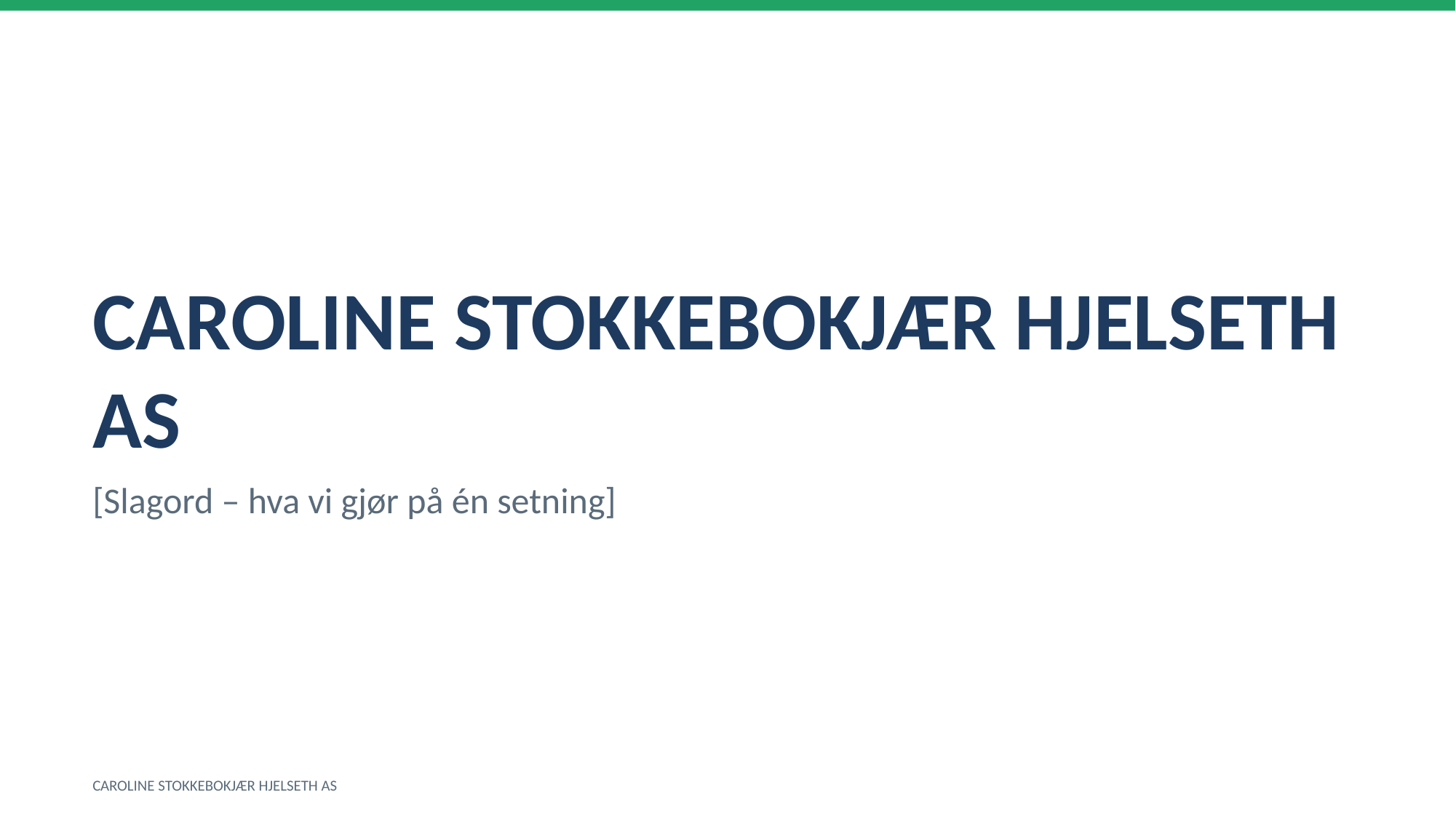

CAROLINE STOKKEBOKJÆR HJELSETH AS
[Slagord – hva vi gjør på én setning]
CAROLINE STOKKEBOKJÆR HJELSETH AS